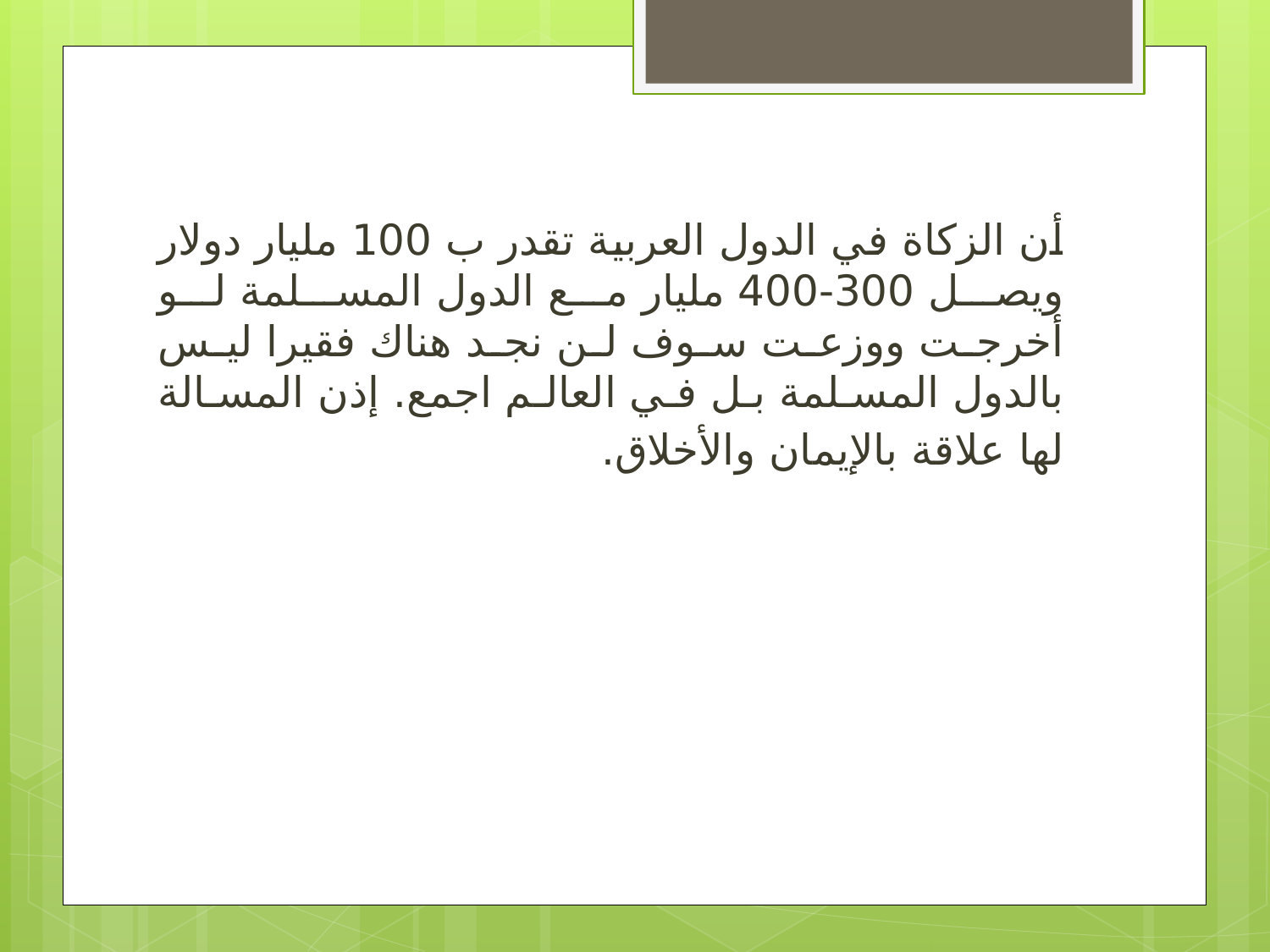

أن الزكاة في الدول العربية تقدر ب 100 مليار دولار ويصل 300-400 مليار مع الدول المسلمة لو أخرجت ووزعت سوف لن نجد هناك فقيرا ليس بالدول المسلمة بل في العالم اجمع. إذن المسالة لها علاقة بالإيمان والأخلاق.